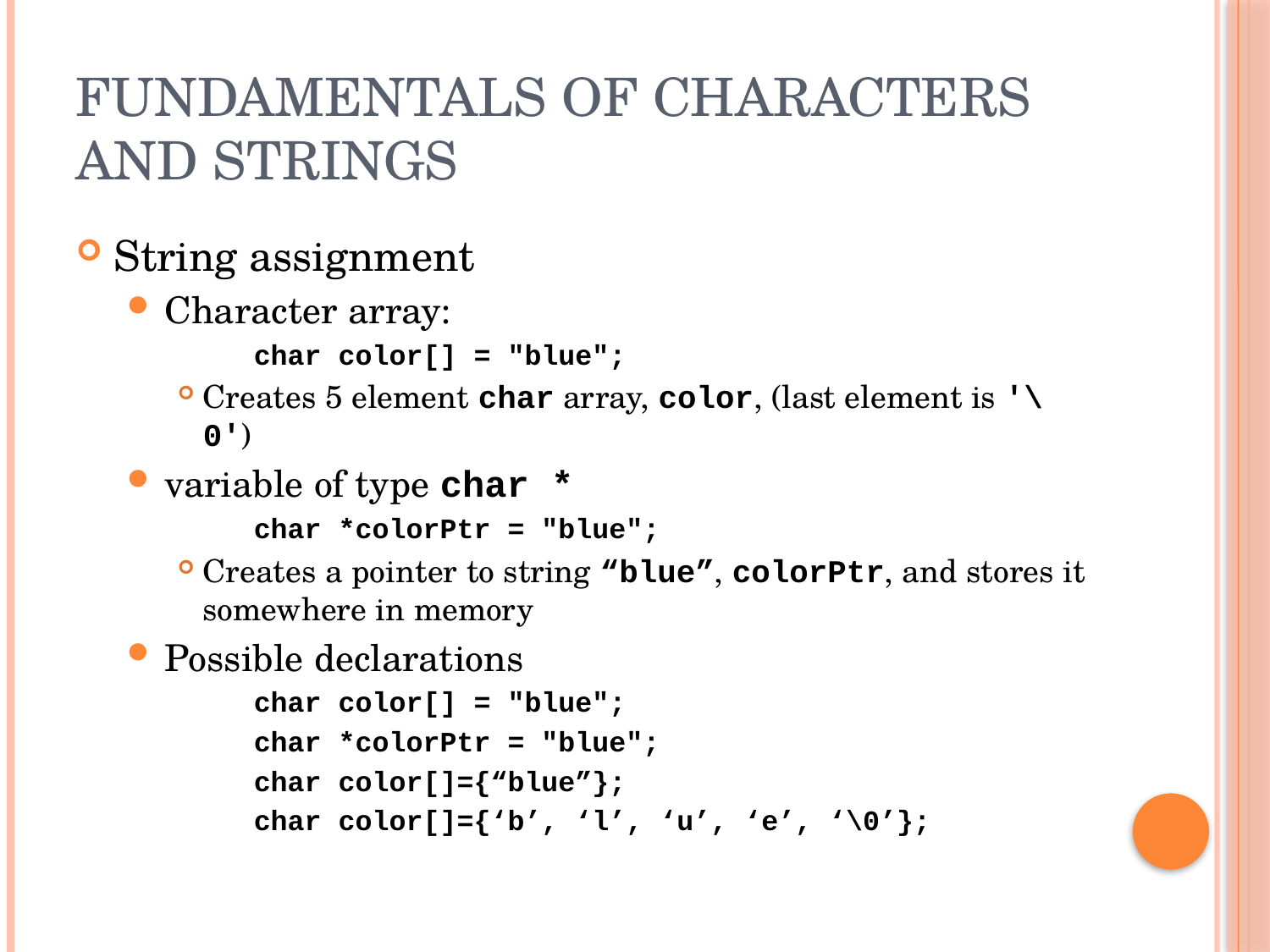

4
# Fundamentals of Characters and Strings
String assignment
Character array:
char color[] = "blue";
Creates 5 element char array, color, (last element is '\0')
variable of type char *
char *colorPtr = "blue";
Creates a pointer to string “blue”, colorPtr, and stores it somewhere in memory
Possible declarations
char color[] = "blue";
char *colorPtr = "blue";
char color[]={“blue”};
char color[]={‘b’, ‘l’, ‘u’, ‘e’, ‘\0’};